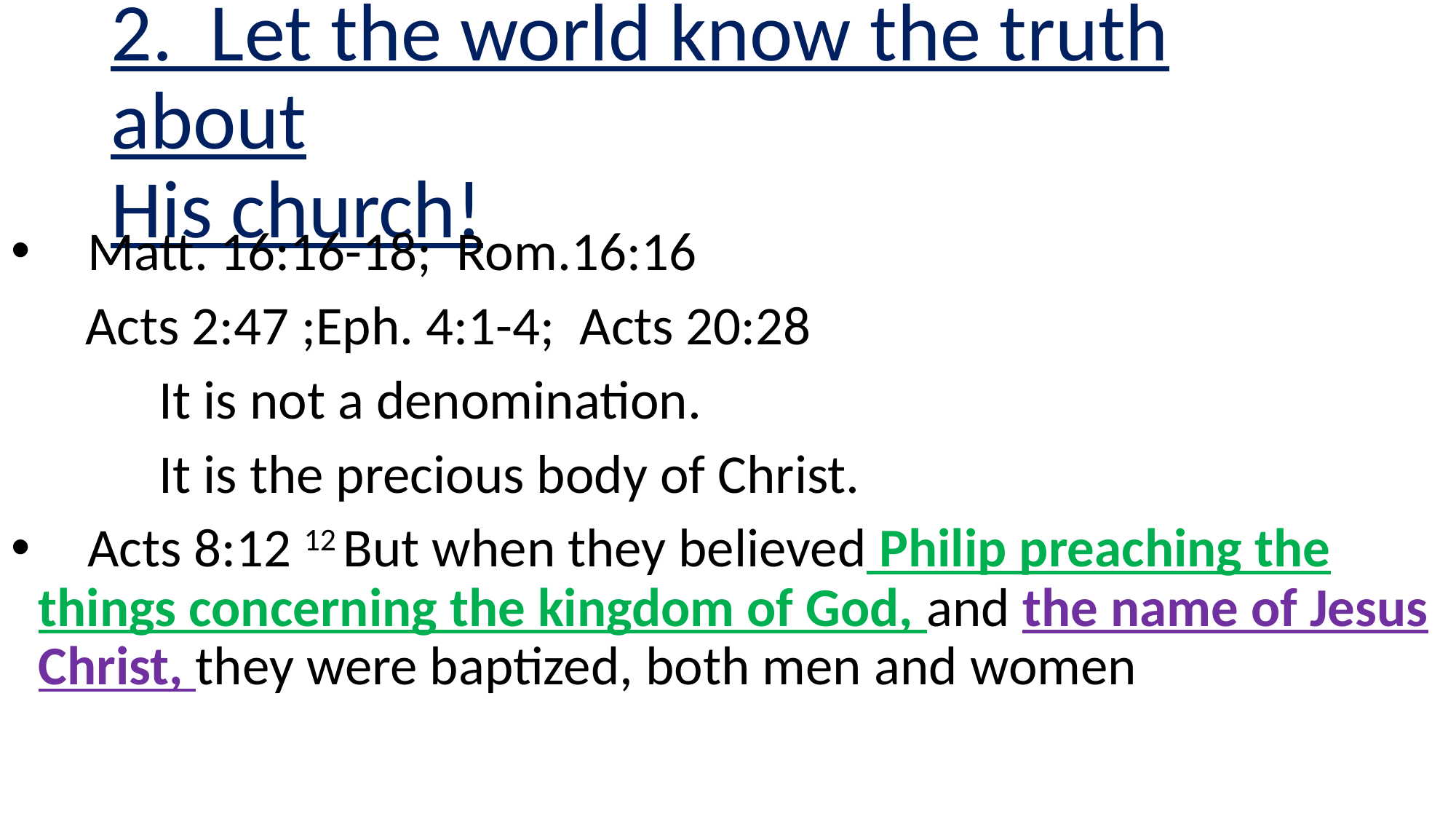

# 2.  Let the world know the truth about His church!
    Matt. 16:16-18;  Rom.16:16
      Acts 2:47 ;Eph. 4:1-4;  Acts 20:28
            It is not a denomination.
            It is the precious body of Christ.
    Acts 8:12 12 But when they believed Philip preaching the things concerning the kingdom of God, and the name of Jesus Christ, they were baptized, both men and women